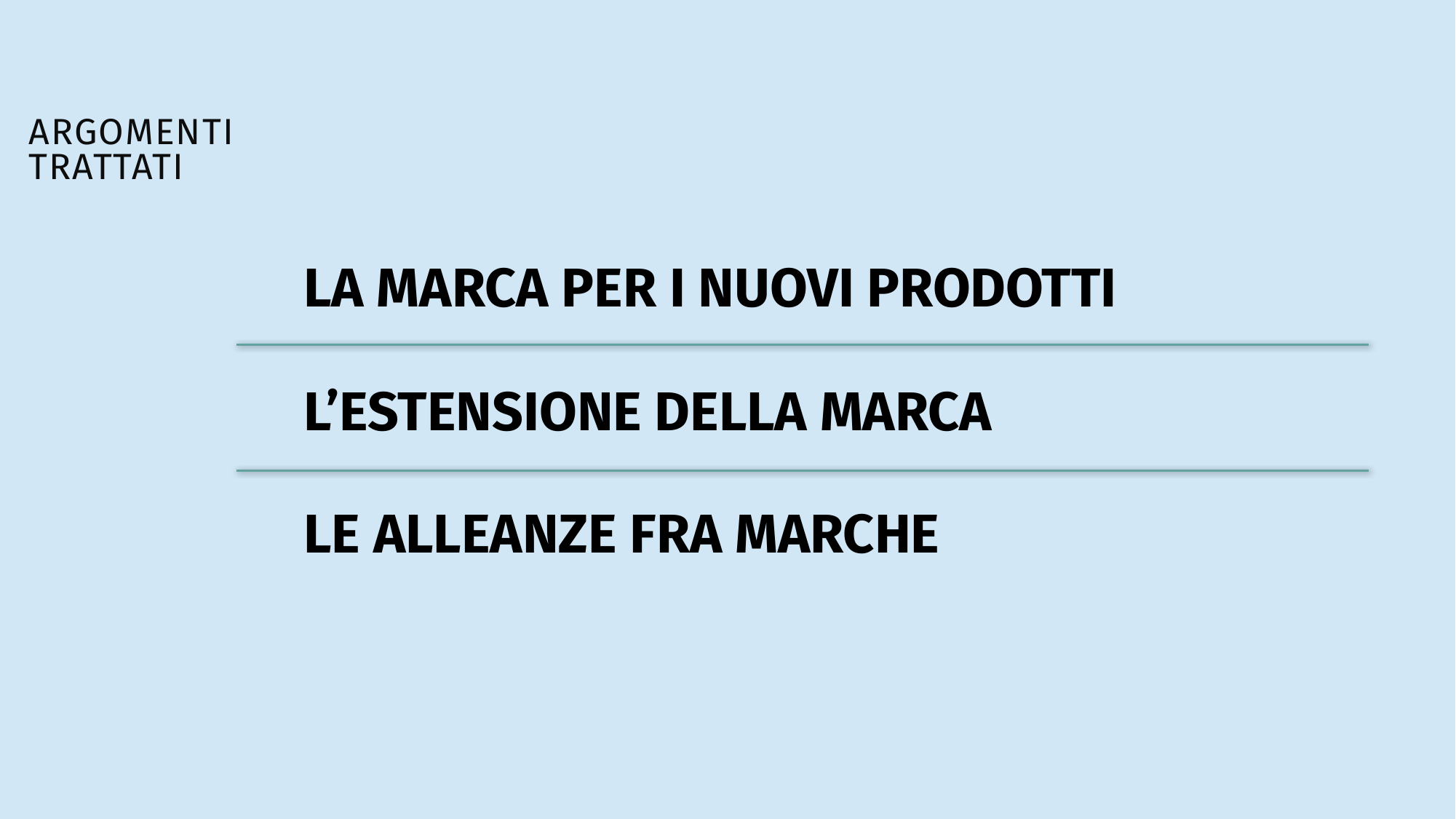

# ARGOMENTI TRATTATI
LA MARCA PER I NUOVI PRODOTTI
L’ESTENSIONE DELLA MARCA
LE ALLEANZE FRA MARCHE